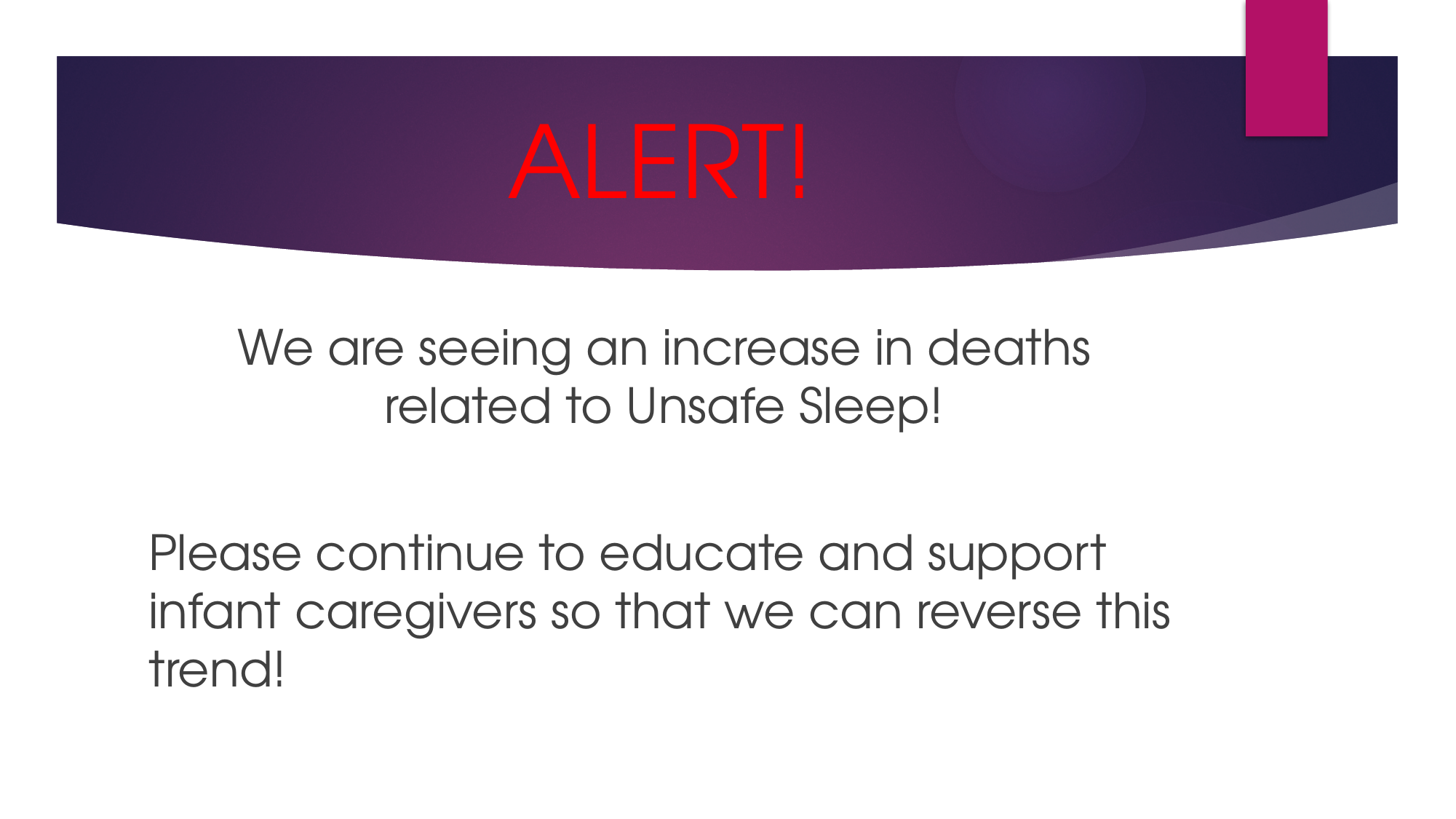

# ALERT!
We are seeing an increase in deaths related to Unsafe Sleep!

Please continue to educate and support infant caregivers so that we can reverse this trend!